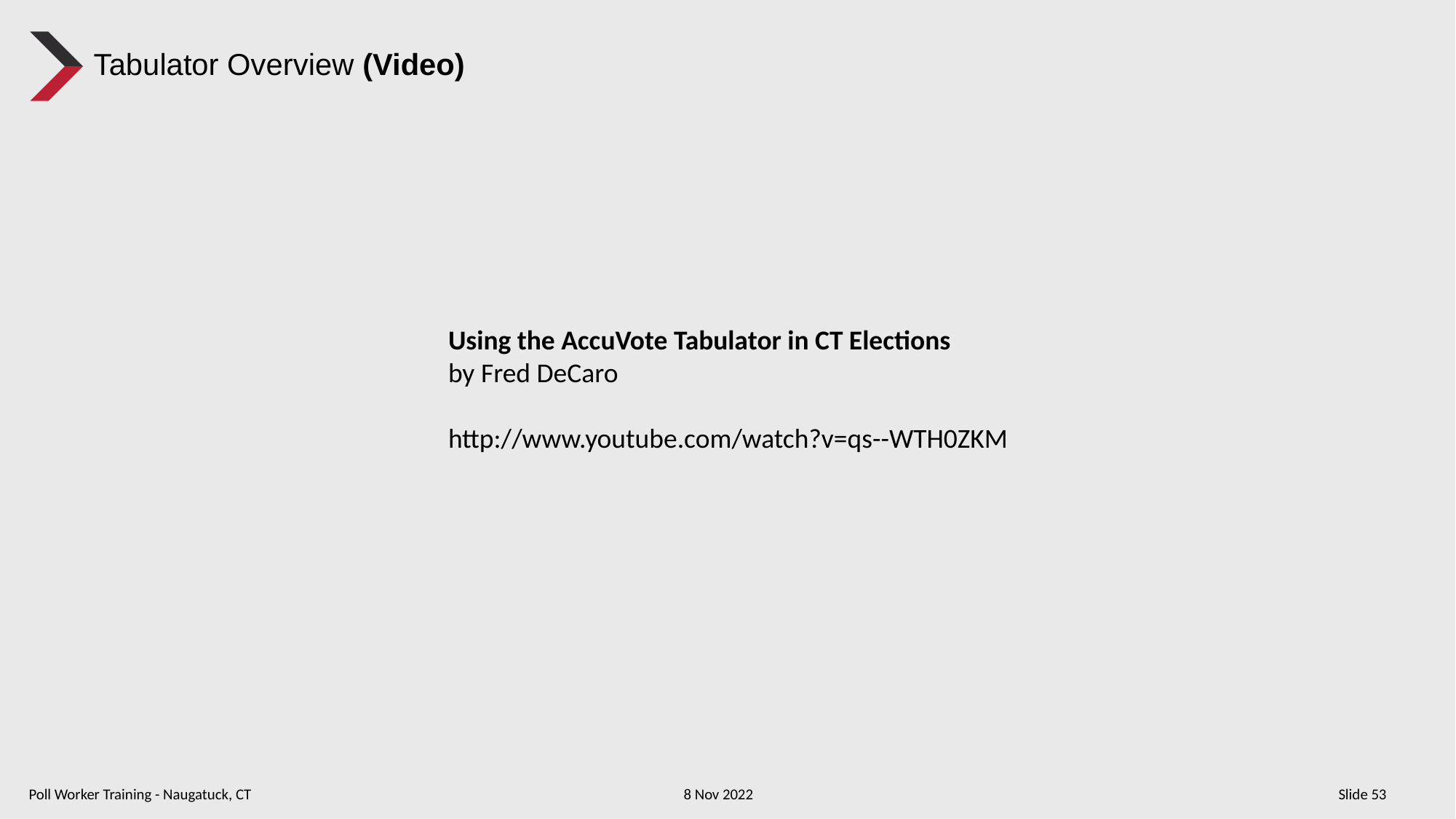

Tabulator Overview (Video)

Using the AccuVote Tabulator in CT Elections
by Fred DeCaro

http://www.youtube.com/watch?v=qs--WTH0ZKM
Poll Worker Training - Naugatuck, CT				8 Nov 2022						Slide 53